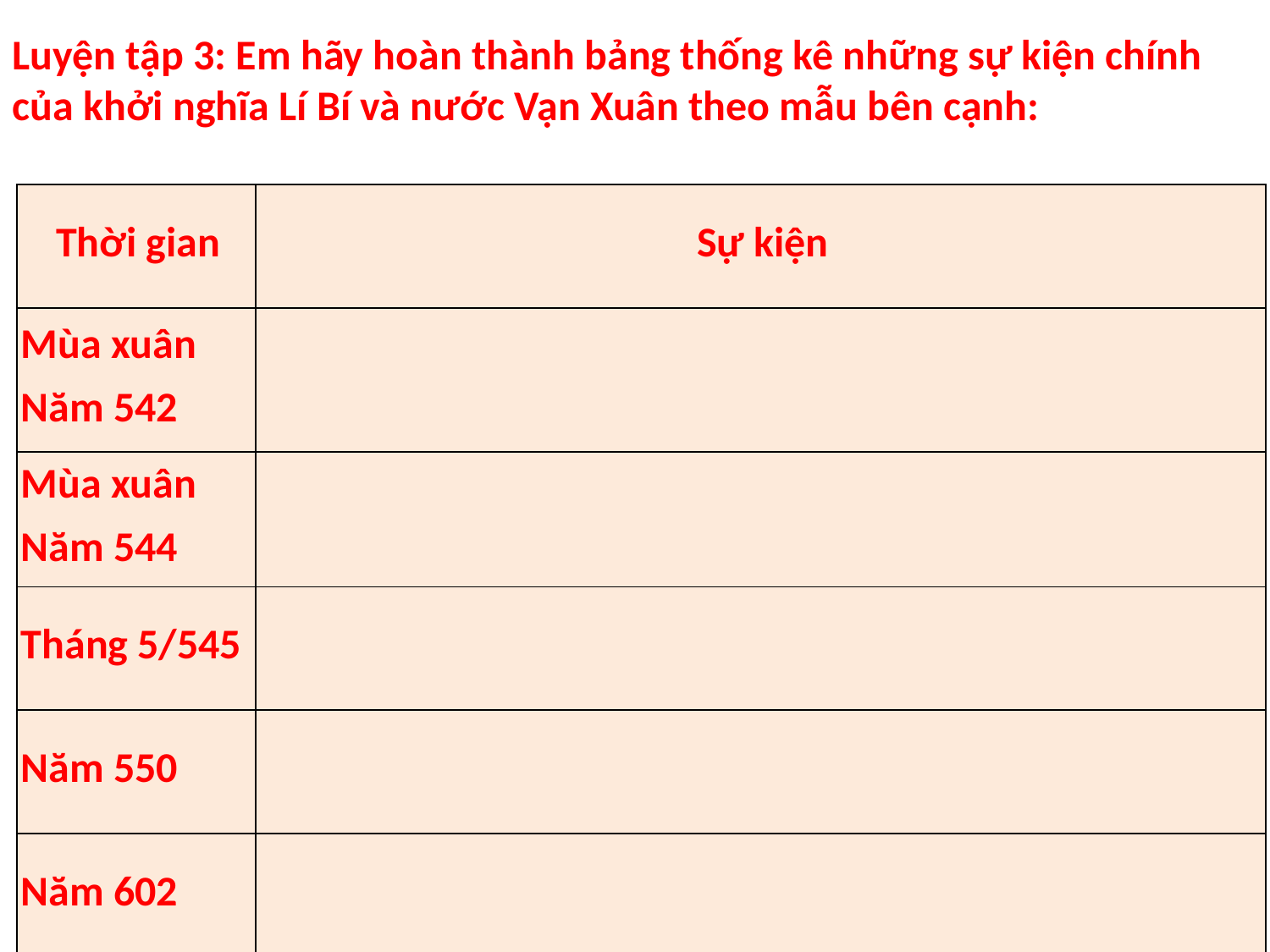

Luyện tập 3: Em hãy hoàn thành bảng thống kê những sự kiện chính của khởi nghĩa Lí Bí và nước Vạn Xuân theo mẫu bên cạnh:
| Thời gian | Sự kiện |
| --- | --- |
| Mùa xuân Năm 542 |  |
| Mùa xuân Năm 544 |  |
| Tháng 5/545 |  |
| Năm 550 |  |
| Năm 602 |  |